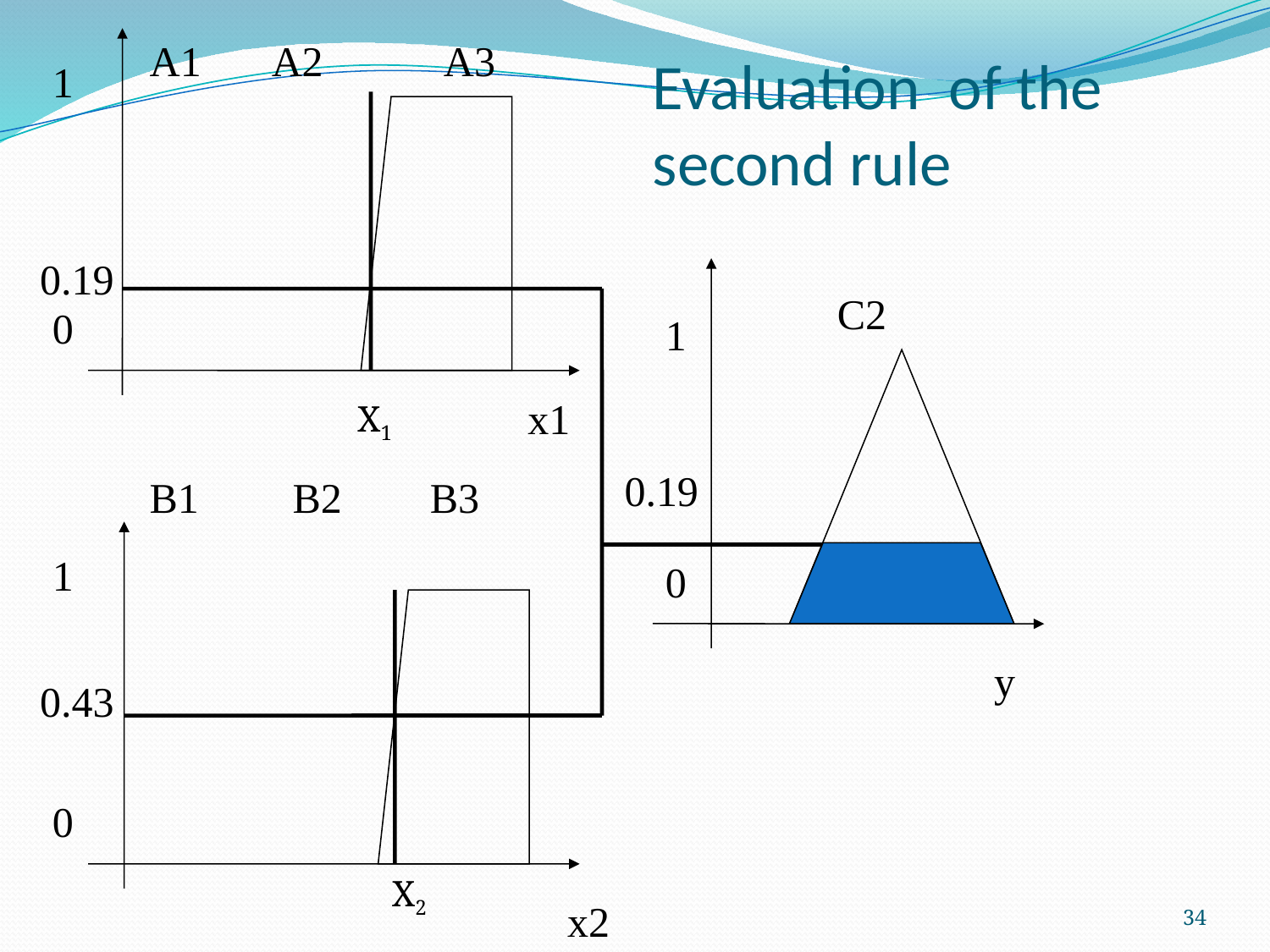

A1
A2
A3
# Evaluation  of the second rule
1

0.19

C2

0
1

x1
X1
0.19
B1
B2
B3

1

0

y

0.43

0

X2
34
x2